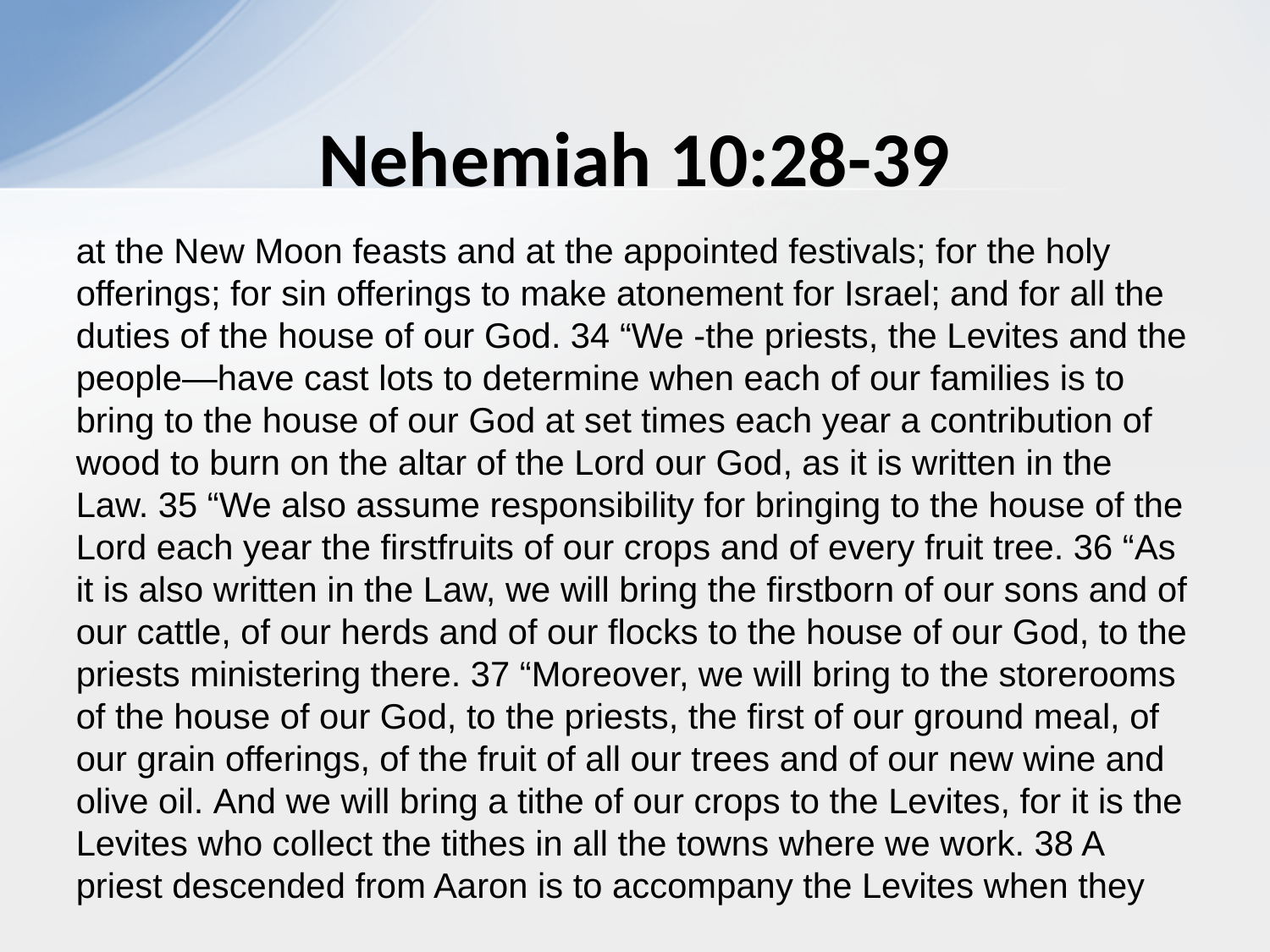

# Nehemiah 10:28-39
at the New Moon feasts and at the appointed festivals; for the holy offerings; for sin offerings to make atonement for Israel; and for all the duties of the house of our God. 34 “We -the priests, the Levites and the people—have cast lots to determine when each of our families is to bring to the house of our God at set times each year a contribution of wood to burn on the altar of the Lord our God, as it is written in the Law. 35 “We also assume responsibility for bringing to the house of the Lord each year the firstfruits of our crops and of every fruit tree. 36 “As it is also written in the Law, we will bring the firstborn of our sons and of our cattle, of our herds and of our flocks to the house of our God, to the priests ministering there. 37 “Moreover, we will bring to the storerooms of the house of our God, to the priests, the first of our ground meal, of our grain offerings, of the fruit of all our trees and of our new wine and olive oil. And we will bring a tithe of our crops to the Levites, for it is the Levites who collect the tithes in all the towns where we work. 38 A priest descended from Aaron is to accompany the Levites when they